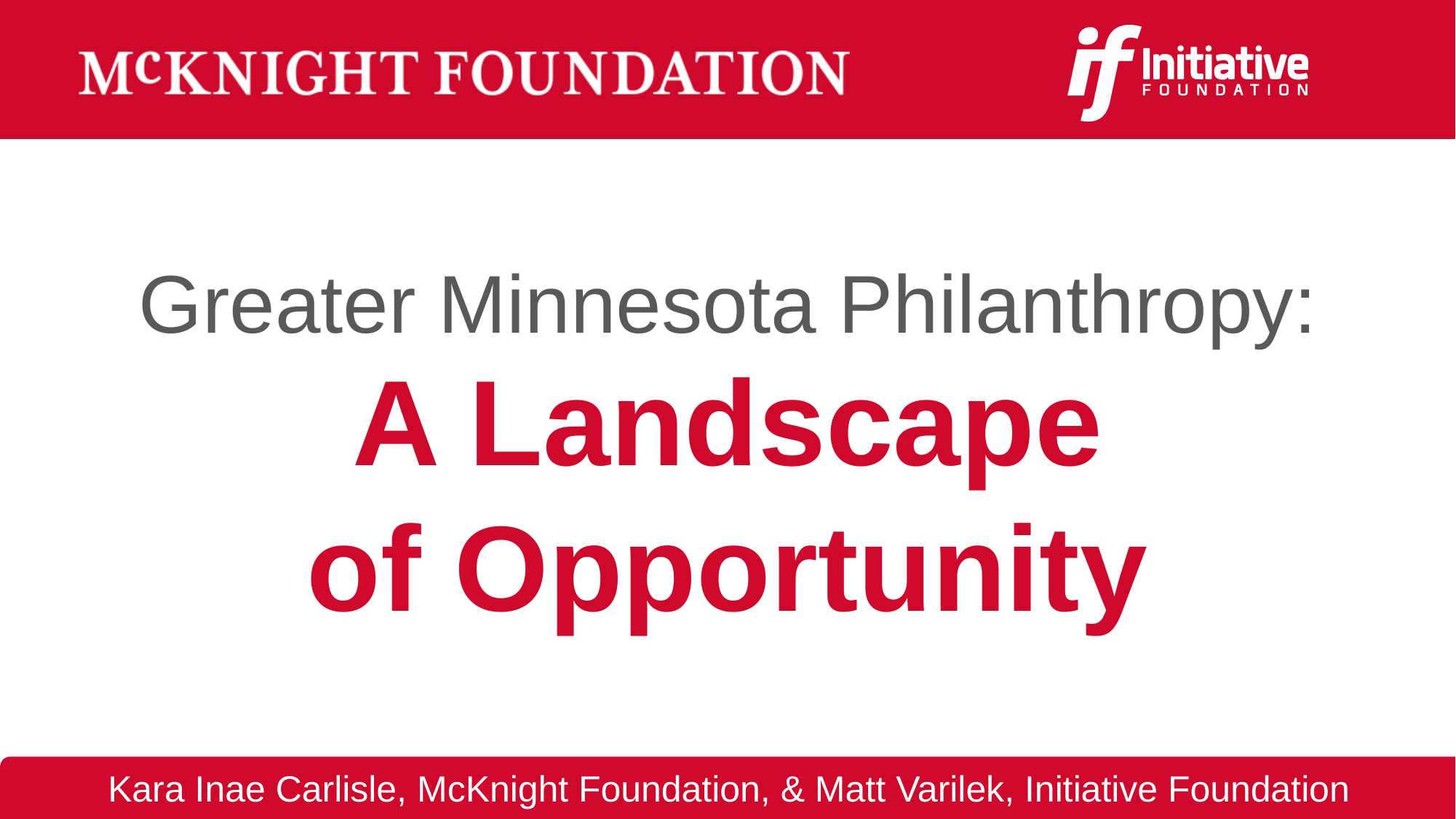

Greater Minnesota Philanthropy:

A Landscape
of Opportunity
Kara Inae Carlisle, McKnight Foundation, & Matt Varilek, Initiative Foundation